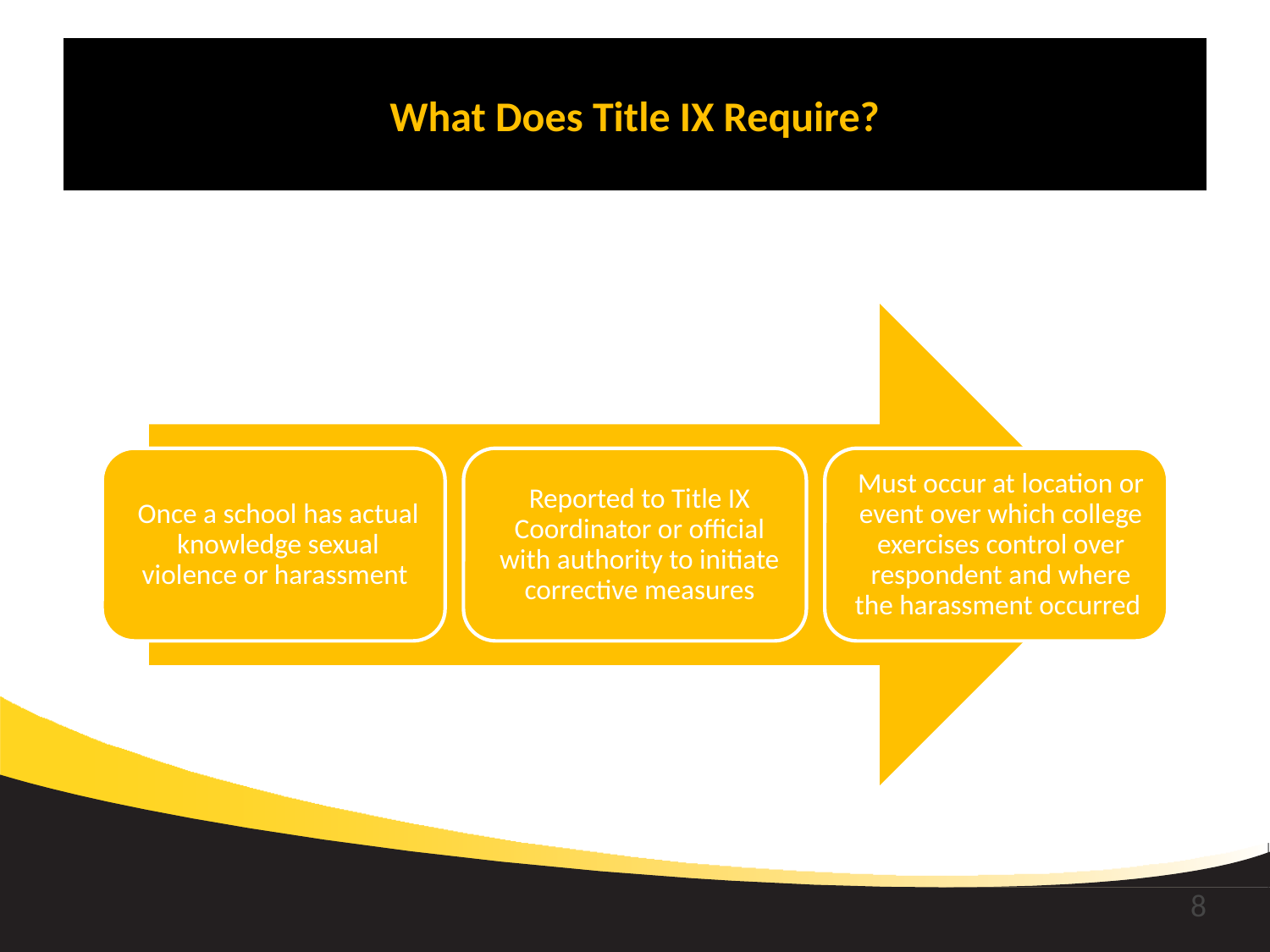

8
# What Does Title IX Require?
Once a school has actual knowledge sexual violence or harassment
Reported to Title IX Coordinator or official with authority to initiate corrective measures
Must occur at location or event over which college exercises control over respondent and where the harassment occurred